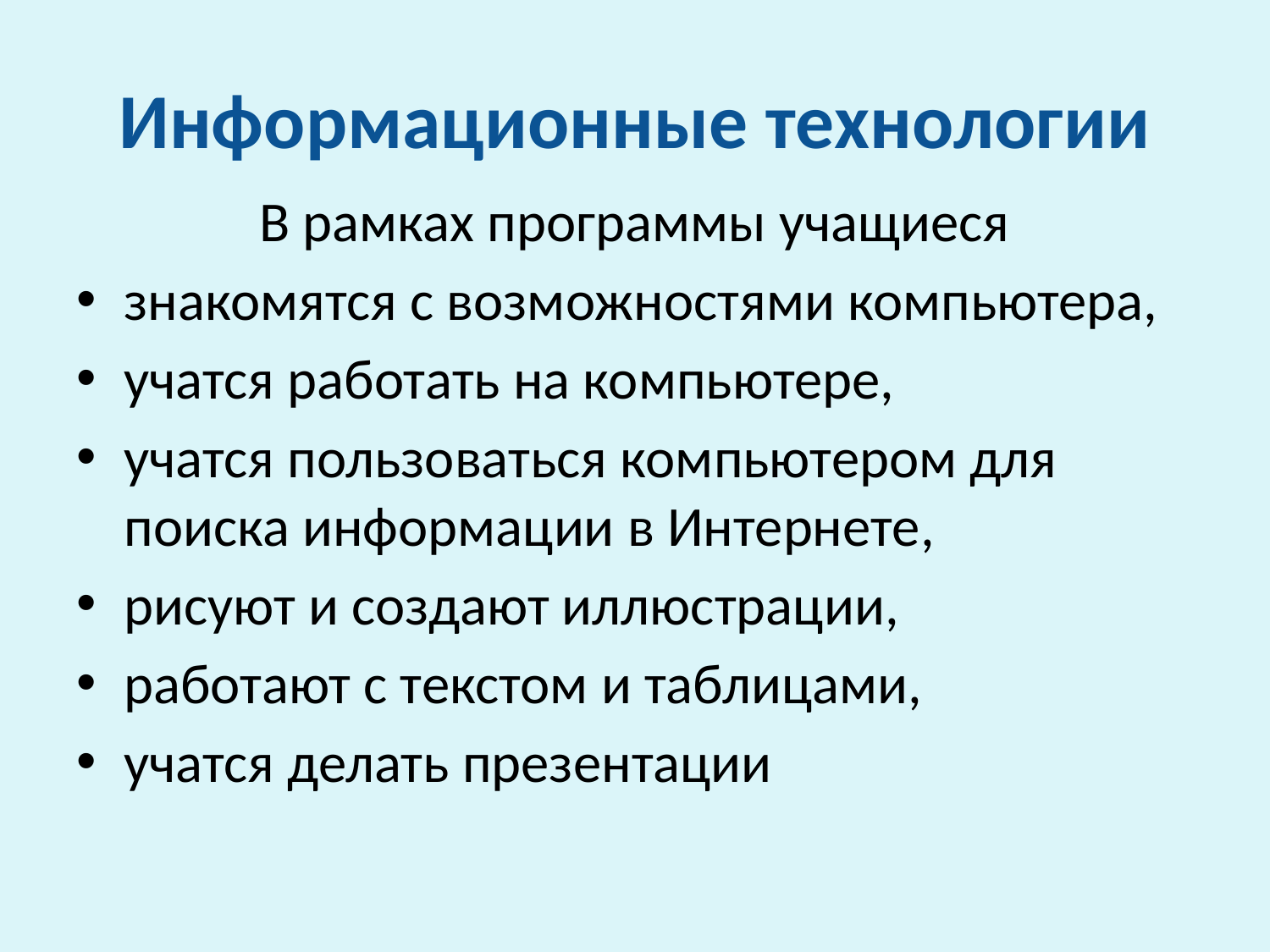

# Информационные технологии
В рамках программы учащиеся
знакомятся с возможностями компьютера,
учатся работать на компьютере,
учатся пользоваться компьютером для поиска информации в Интернете,
рисуют и создают иллюстрации,
работают с текстом и таблицами,
учатся делать презентации